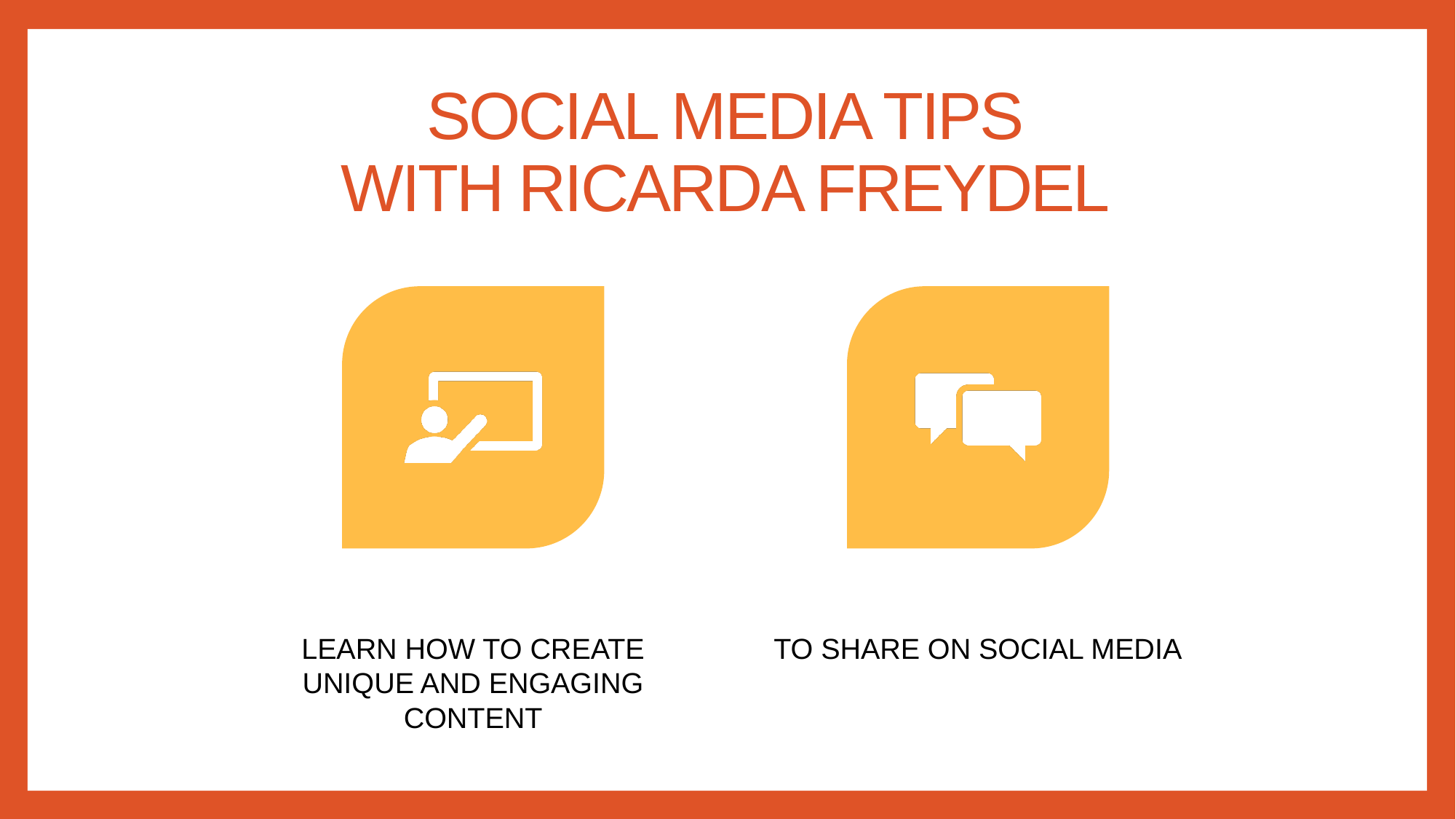

# SOCIAL MEDIA TIPS WITH RICARDA FREYDEL
LEARN HOW TO CREATE UNIQUE AND ENGAGING CONTENT
TO SHARE ON SOCIAL MEDIA